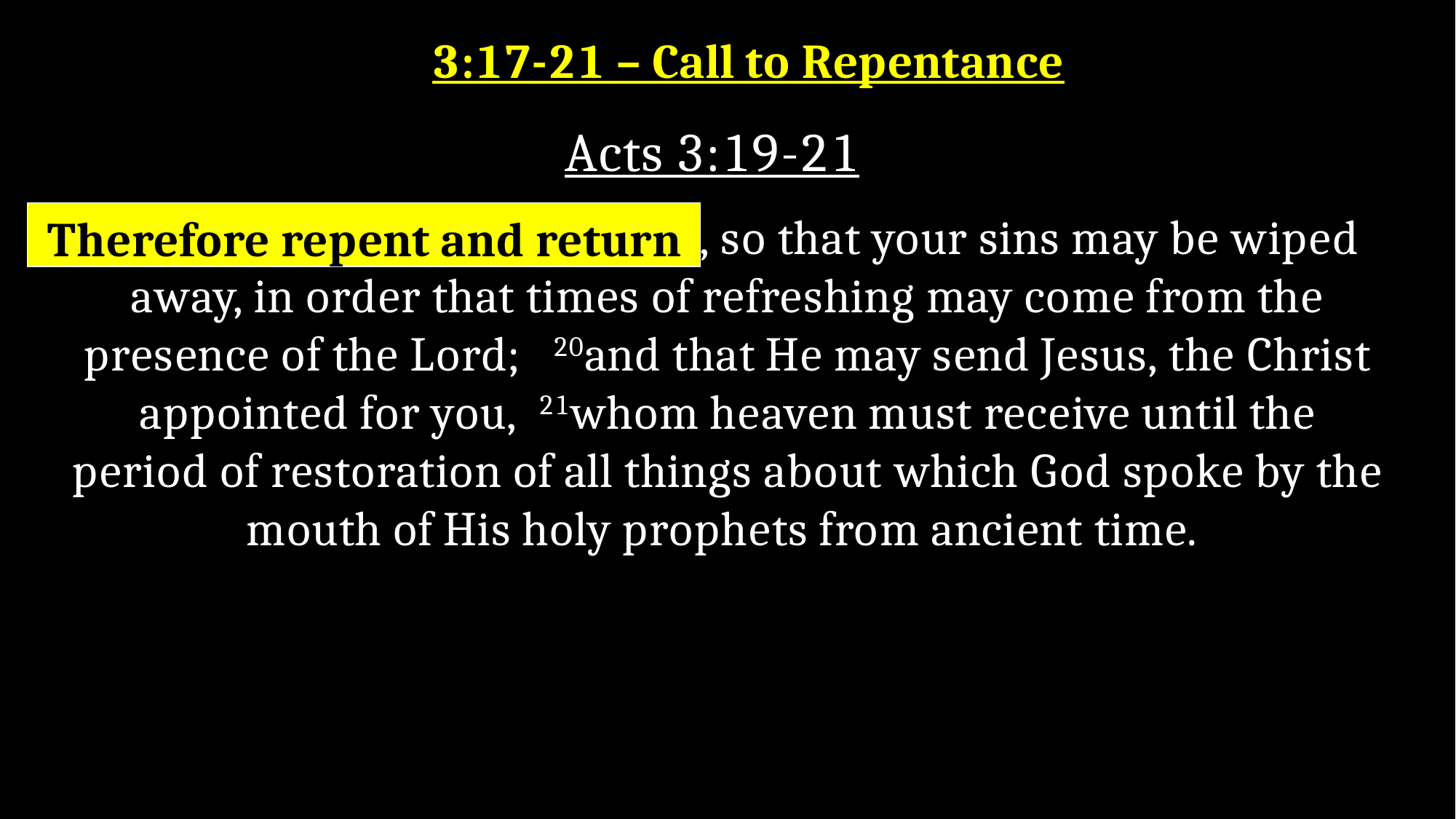

3:17-21 – Call to Repentance
# Acts 3:19-21
"Therefore repent and return, so that your sins may be wiped away, in order that times of refreshing may come from the presence of the Lord;   20and that He may send Jesus, the Christ appointed for you,  21whom heaven must receive until the period of restoration of all things about which God spoke by the mouth of His holy prophets from ancient time.

Therefore repent and return